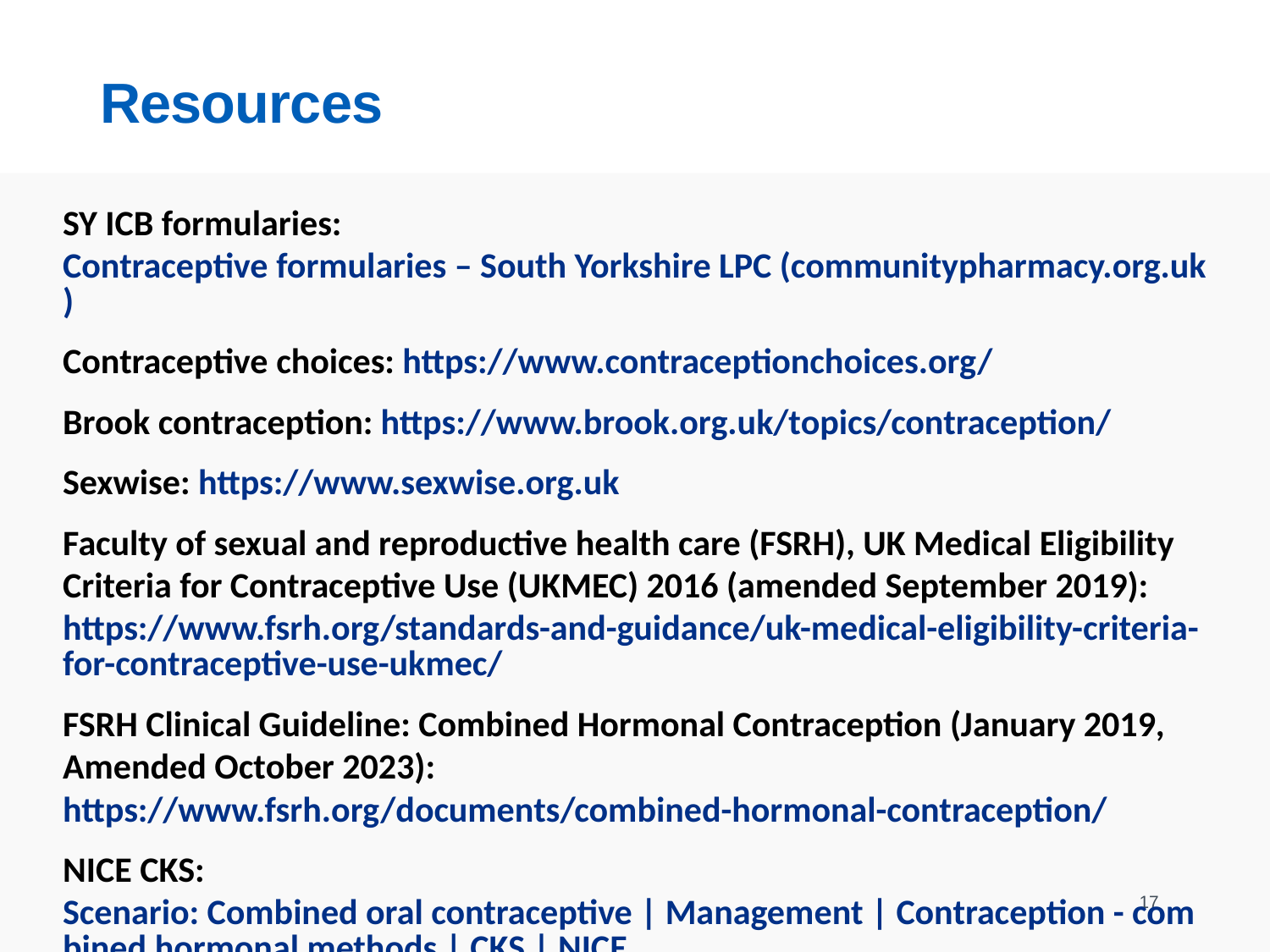

# Resources
SY ICB formularies: Contraceptive formularies – South Yorkshire LPC (communitypharmacy.org.uk)
Contraceptive choices: https://www.contraceptionchoices.org/
Brook contraception: https://www.brook.org.uk/topics/contraception/
Sexwise: https://www.sexwise.org.uk
Faculty of sexual and reproductive health care (FSRH), UK Medical Eligibility Criteria for Contraceptive Use (UKMEC) 2016 (amended September 2019): https://www.fsrh.org/standards-and-guidance/uk-medical-eligibility-criteria-for-contraceptive-use-ukmec/
FSRH Clinical Guideline: Combined Hormonal Contraception (January 2019, Amended October 2023): https://www.fsrh.org/documents/combined-hormonal-contraception/
NICE CKS: Scenario: Combined oral contraceptive | Management | Contraception - combined hormonal methods | CKS | NICE
17